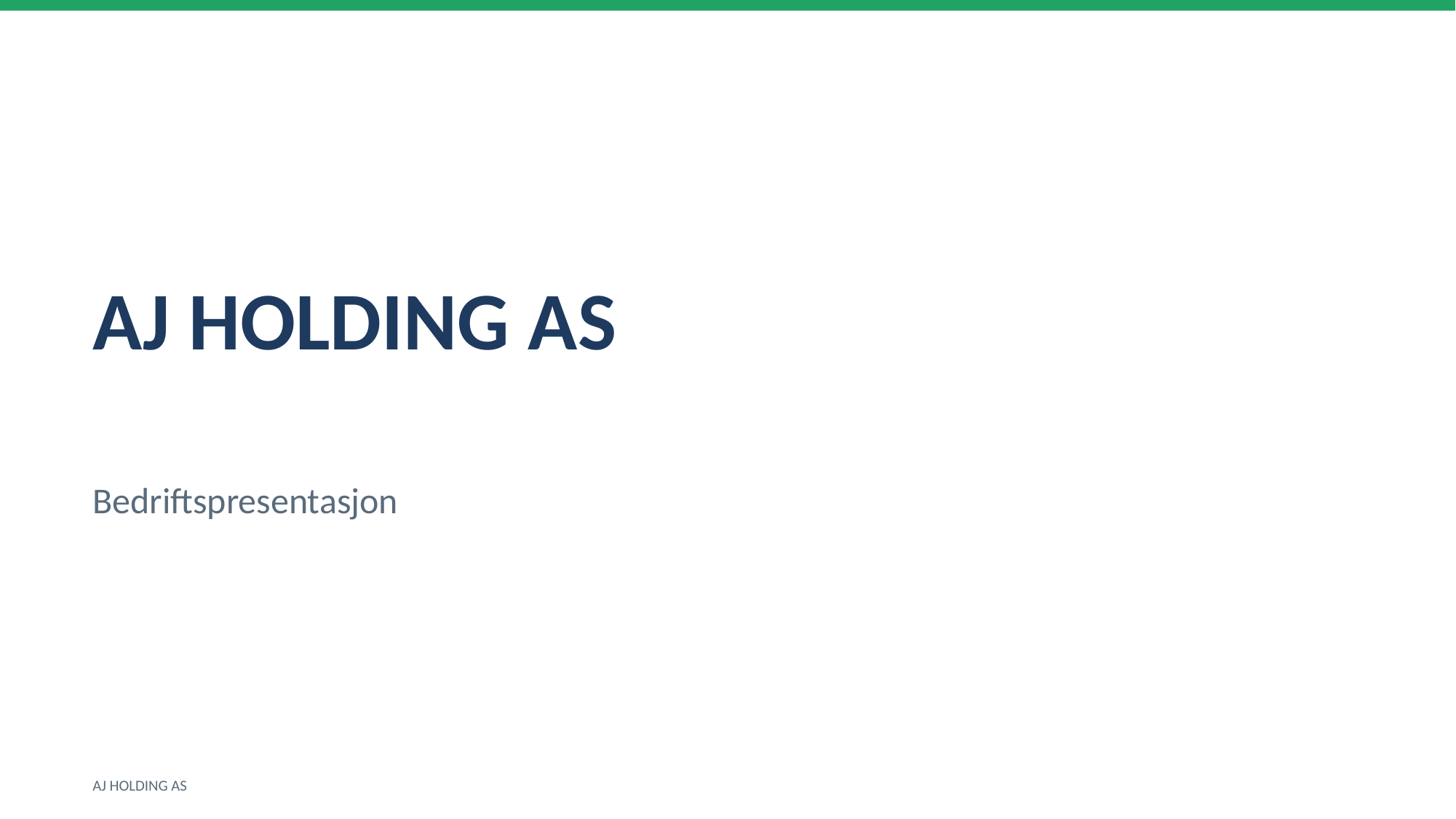

AJ HOLDING AS
Bedriftspresentasjon
AJ HOLDING AS